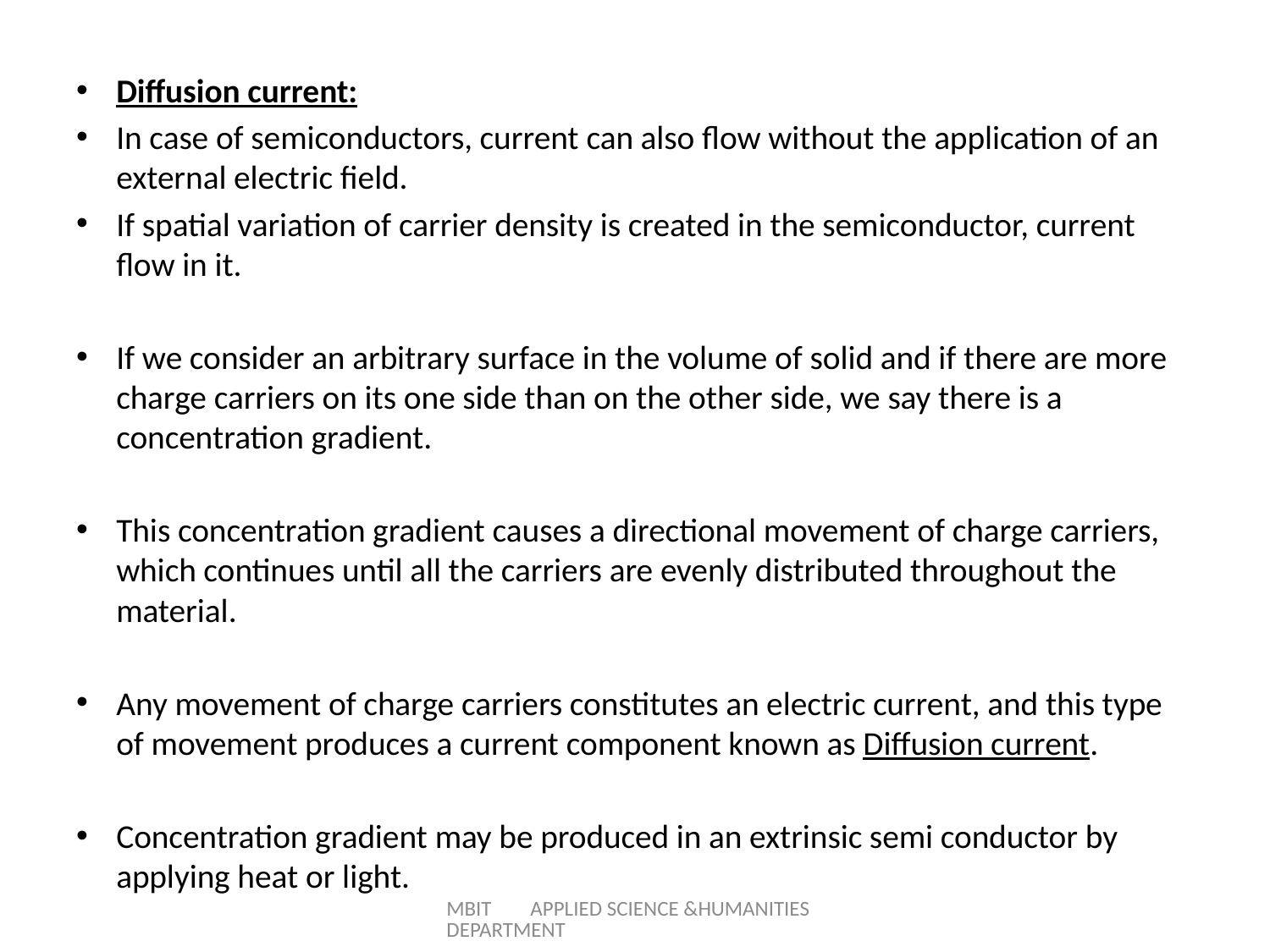

Diffusion current:
In case of semiconductors, current can also flow without the application of an external electric field.
If spatial variation of carrier density is created in the semiconductor, current flow in it.

If we consider an arbitrary surface in the volume of solid and if there are more charge carriers on its one side than on the other side, we say there is a concentration gradient.

This concentration gradient causes a directional movement of charge carriers, which continues until all the carriers are evenly distributed throughout the material.

Any movement of charge carriers constitutes an electric current, and this type of movement produces a current component known as Diffusion current.

Concentration gradient may be produced in an extrinsic semi conductor by applying heat or light.

MBIT        APPLIED SCIENCE &HUMANITIES DEPARTMENT